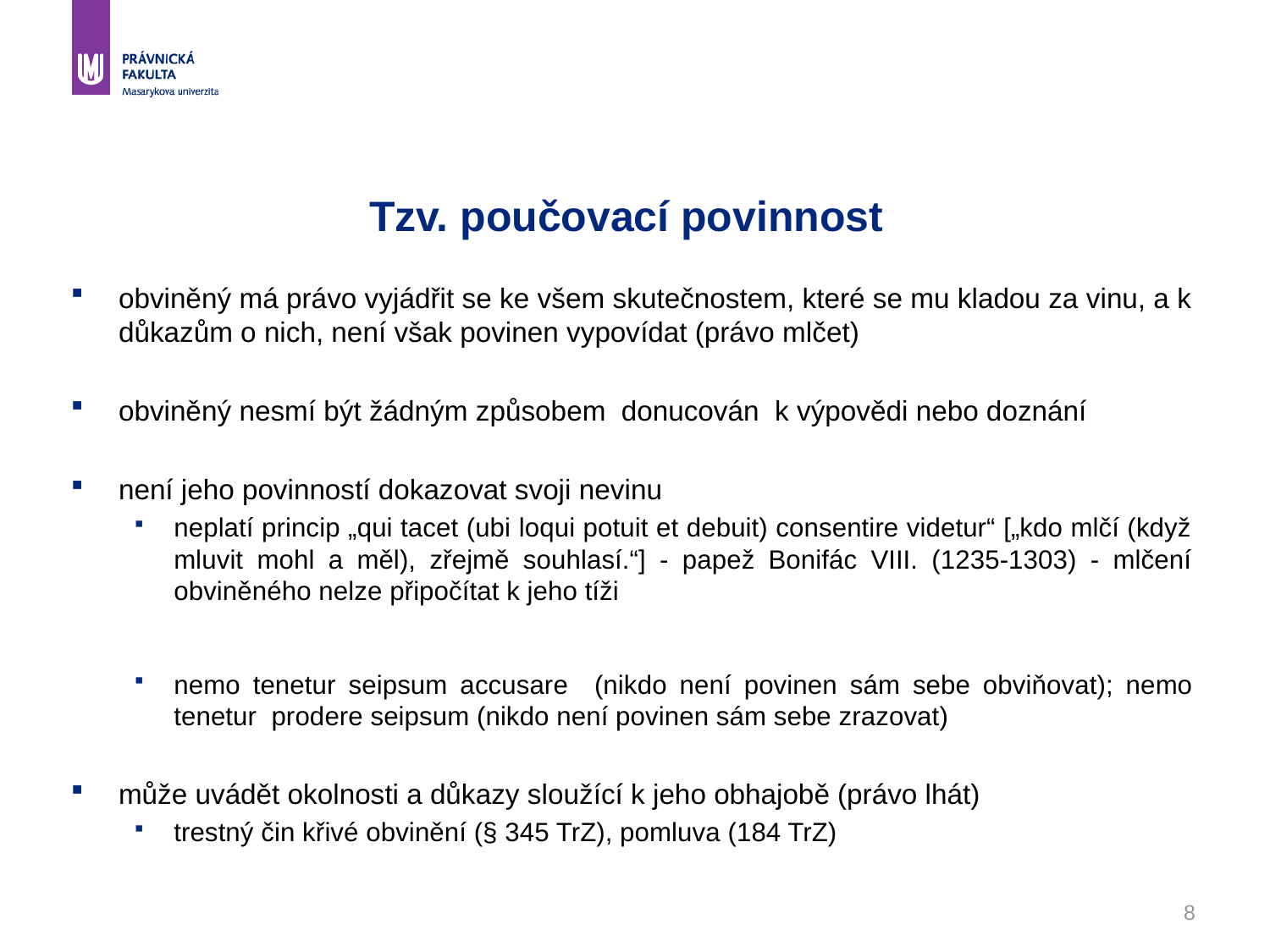

# Tzv. poučovací povinnost
obviněný má právo vyjádřit se ke všem skutečnostem, které se mu kladou za vinu, a k důkazům o nich, není však povinen vypovídat (právo mlčet)

obviněný nesmí být žádným způsobem  donucován  k výpovědi nebo doznání

není jeho povinností dokazovat svoji nevinu
neplatí princip „qui tacet (ubi loqui potuit et debuit) consentire videtur“ [„kdo mlčí (když mluvit mohl a měl), zřejmě souhlasí.“] - papež Bonifác VIII. (1235-1303) - mlčení obviněného nelze připočítat k jeho tíži

nemo tenetur seipsum accusare  (nikdo není povinen sám sebe obviňovat); nemo tenetur  prodere seipsum (nikdo není povinen sám sebe zrazovat)

může uvádět okolnosti a důkazy sloužící k jeho obhajobě (právo lhát)
trestný čin křivé obvinění (§ 345 TrZ), pomluva (184 TrZ)

8